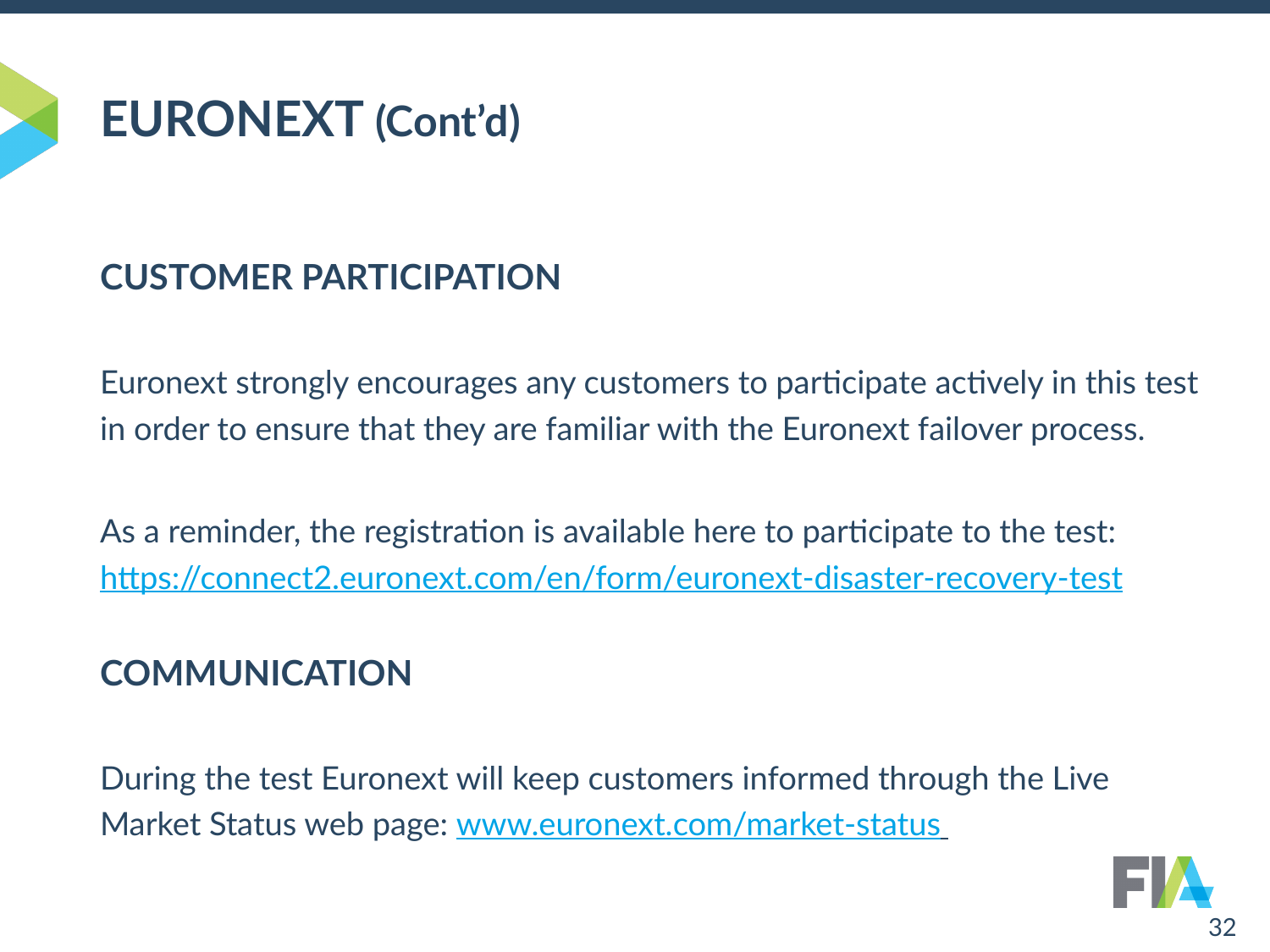

# EURONEXT (Cont’d)
CUSTOMER PARTICIPATION

Euronext strongly encourages any customers to participate actively in this test in order to ensure that they are familiar with the Euronext failover process.

As a reminder, the registration is available here to participate to the test: https://connect2.euronext.com/en/form/euronext-disaster-recovery-test

COMMUNICATION

During the test Euronext will keep customers informed through the Live Market Status web page: www.euronext.com/market-status